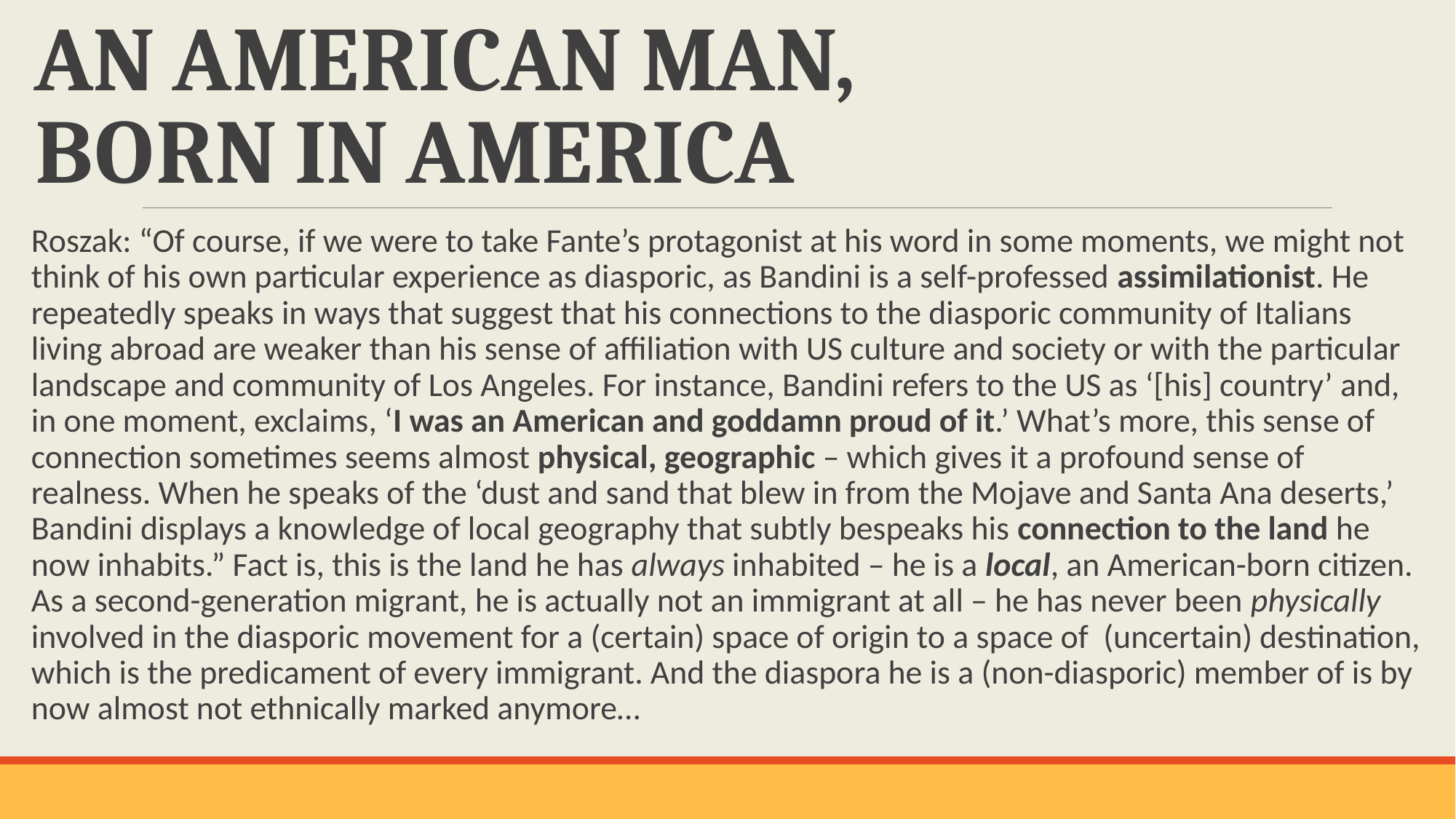

# AN AMERICAN MAN, BORN IN AMERICA
Roszak: “Of course, if we were to take Fante’s protagonist at his word in some moments, we might not think of his own particular experience as diasporic, as Bandini is a self-professed assimilationist. He repeatedly speaks in ways that suggest that his connections to the diasporic community of Italians living abroad are weaker than his sense of affiliation with US culture and society or with the particular landscape and community of Los Angeles. For instance, Bandini refers to the US as ‘[his] country’ and, in one moment, exclaims, ‘I was an American and goddamn proud of it.’ What’s more, this sense of connection sometimes seems almost physical, geographic – which gives it a profound sense of realness. When he speaks of the ‘dust and sand that blew in from the Mojave and Santa Ana deserts,’ Bandini displays a knowledge of local geography that subtly bespeaks his connection to the land he now inhabits.” Fact is, this is the land he has always inhabited – he is a local, an American-born citizen. As a second-generation migrant, he is actually not an immigrant at all – he has never been physically involved in the diasporic movement for a (certain) space of origin to a space of  (uncertain) destination, which is the predicament of every immigrant. And the diaspora he is a (non-diasporic) member of is by now almost not ethnically marked anymore…